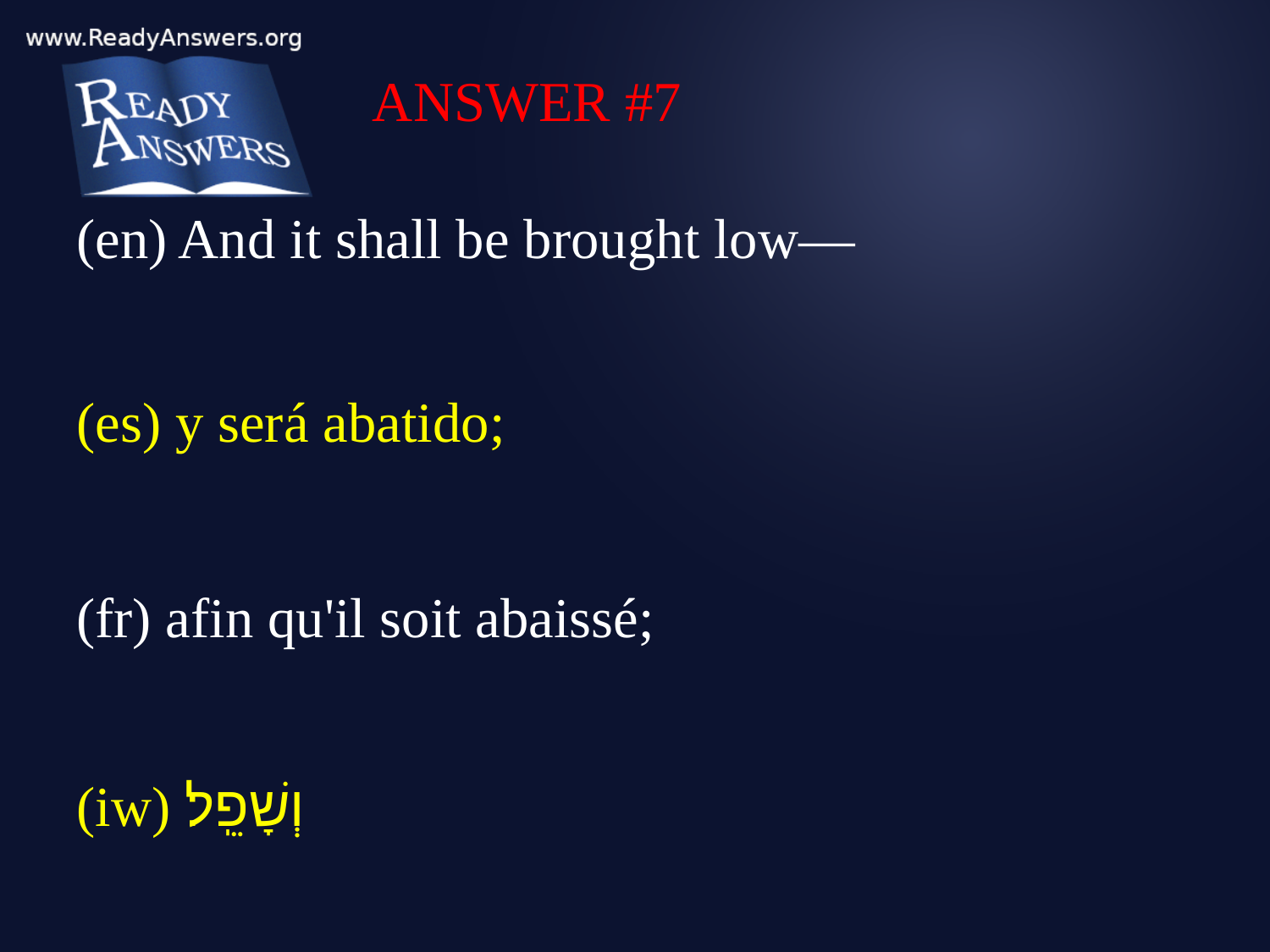

ANSWER #7
(en) And it shall be brought low—
(es) y será abatido;
(fr) afin qu'il soit abaissé;
(iw) וְשָׁפֵֽל׃